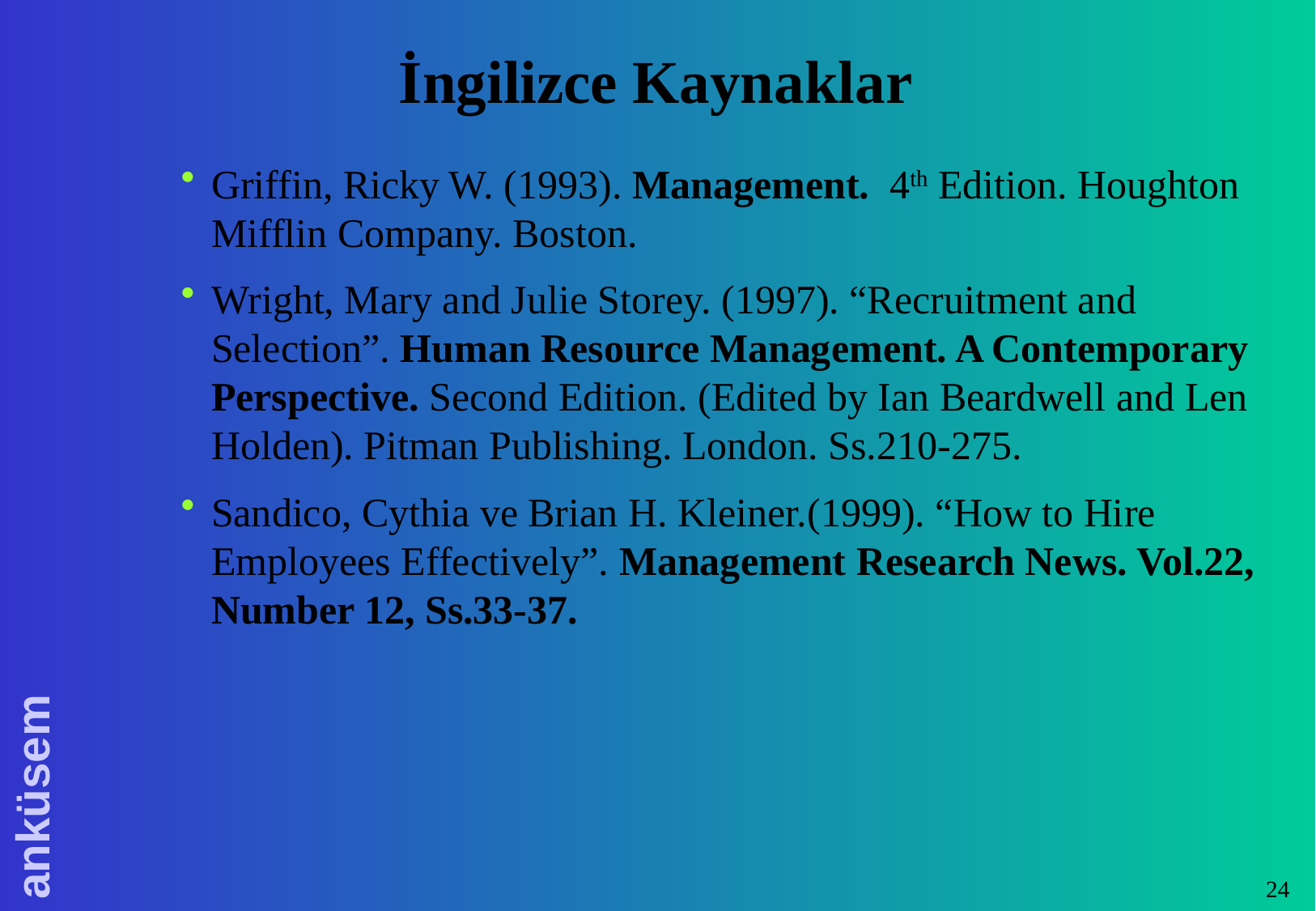

# İngilizce Kaynaklar
Griffin, Ricky W. (1993). Management.  4th Edition. Houghton Mifflin Company. Boston.
Wright, Mary and Julie Storey. (1997). “Recruitment and Selection”. Human Resource Management. A Contemporary Perspective. Second Edition. (Edited by Ian Beardwell and Len Holden). Pitman Publishing. London. Ss.210-275.
Sandico, Cythia ve Brian H. Kleiner.(1999). “How to Hire Employees Effectively”. Management Research News. Vol.22, Number 12, Ss.33-37.
24